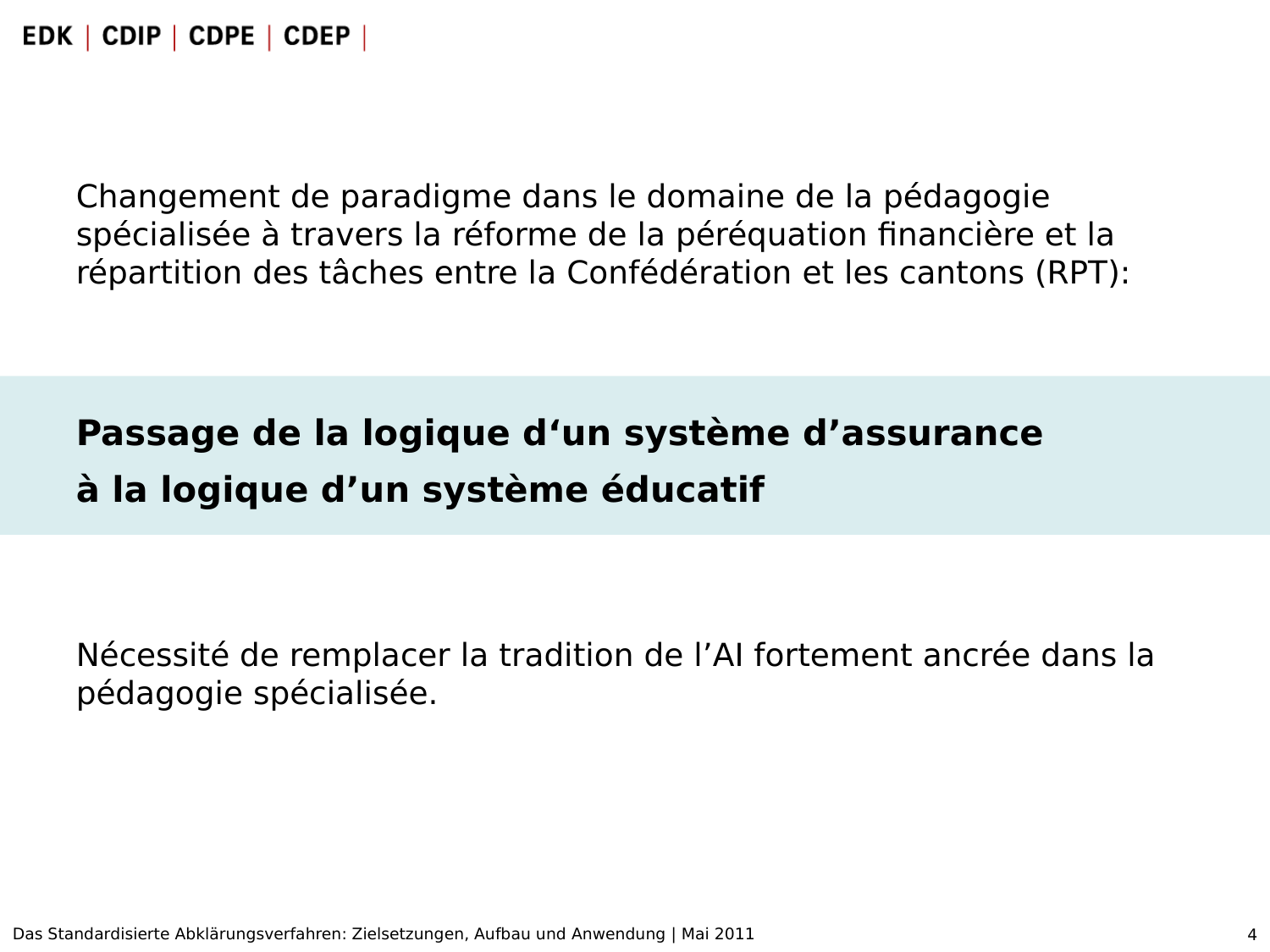

Changement de paradigme dans le domaine de la pédagogie spécialisée à travers la réforme de la péréquation financière et la répartition des tâches entre la Confédération et les cantons (RPT):

Passage de la logique d‘un système d’assurance
à la logique d’un système éducatif

Nécessité de remplacer la tradition de l’AI fortement ancrée dans la pédagogie spécialisée.